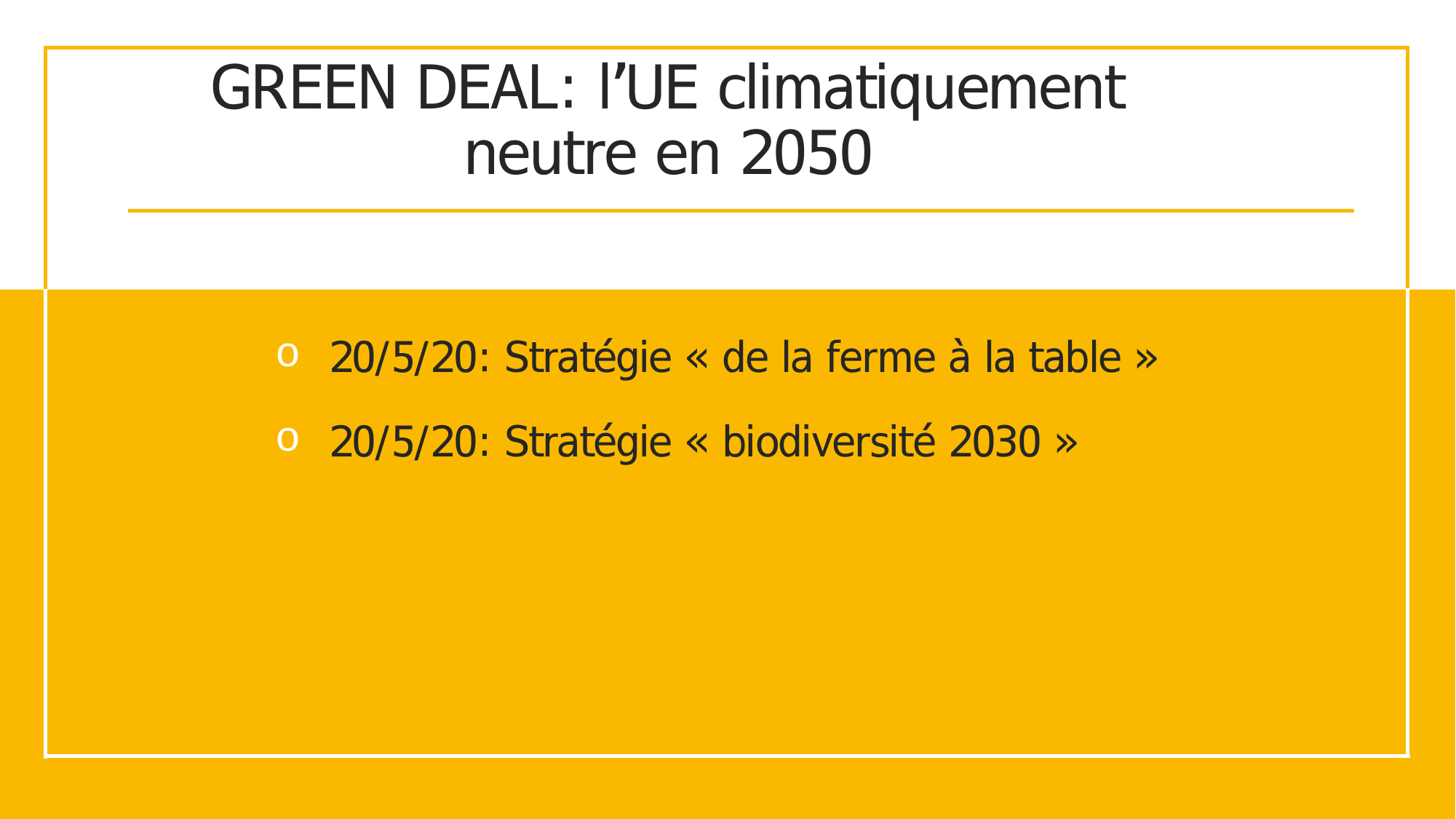

# GREEN DEAL: l’UE climatiquement neutre en 2050
20/5/20: Stratégie « de la ferme à la table »
20/5/20: Stratégie « biodiversité 2030 »